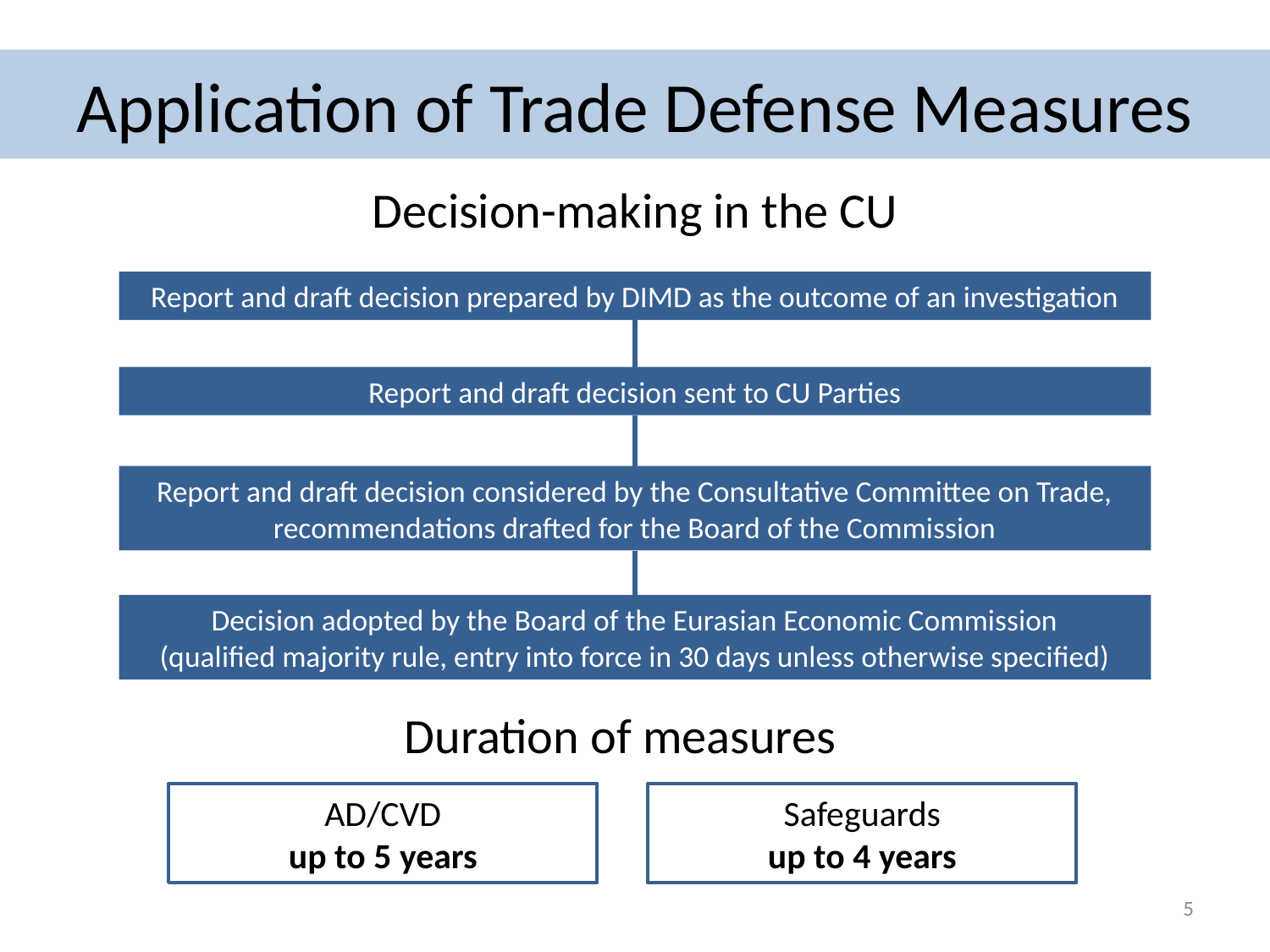

Application of Trade Defense Measures
Decision-making in the CU

Report and draft decision prepared by DIMD as the outcome of an investigation
Report and draft decision sent to CU Parties
Report and draft decision considered by the Consultative Committee on Trade,
recommendations drafted for the Board of the Commission
Decision adopted by the Board of the Eurasian Economic Commission
(qualified majority rule, entry into force in 30 days unless otherwise specified)
Duration of measures
AD/CVD
up to 5 years
Safeguards
up to 4 years
5